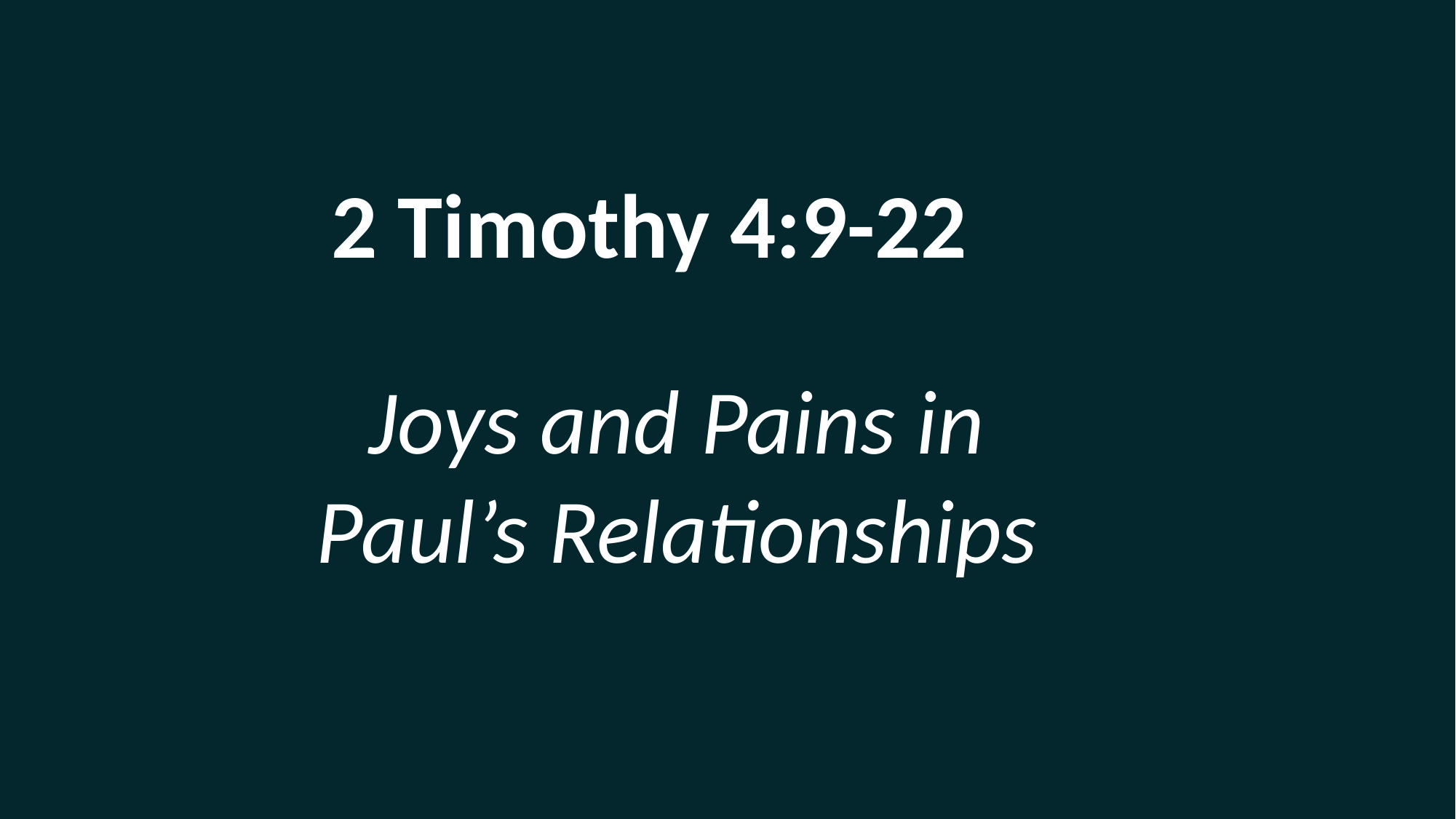

2 Timothy 4:9-22
Joys and Pains in Paul’s Relationships